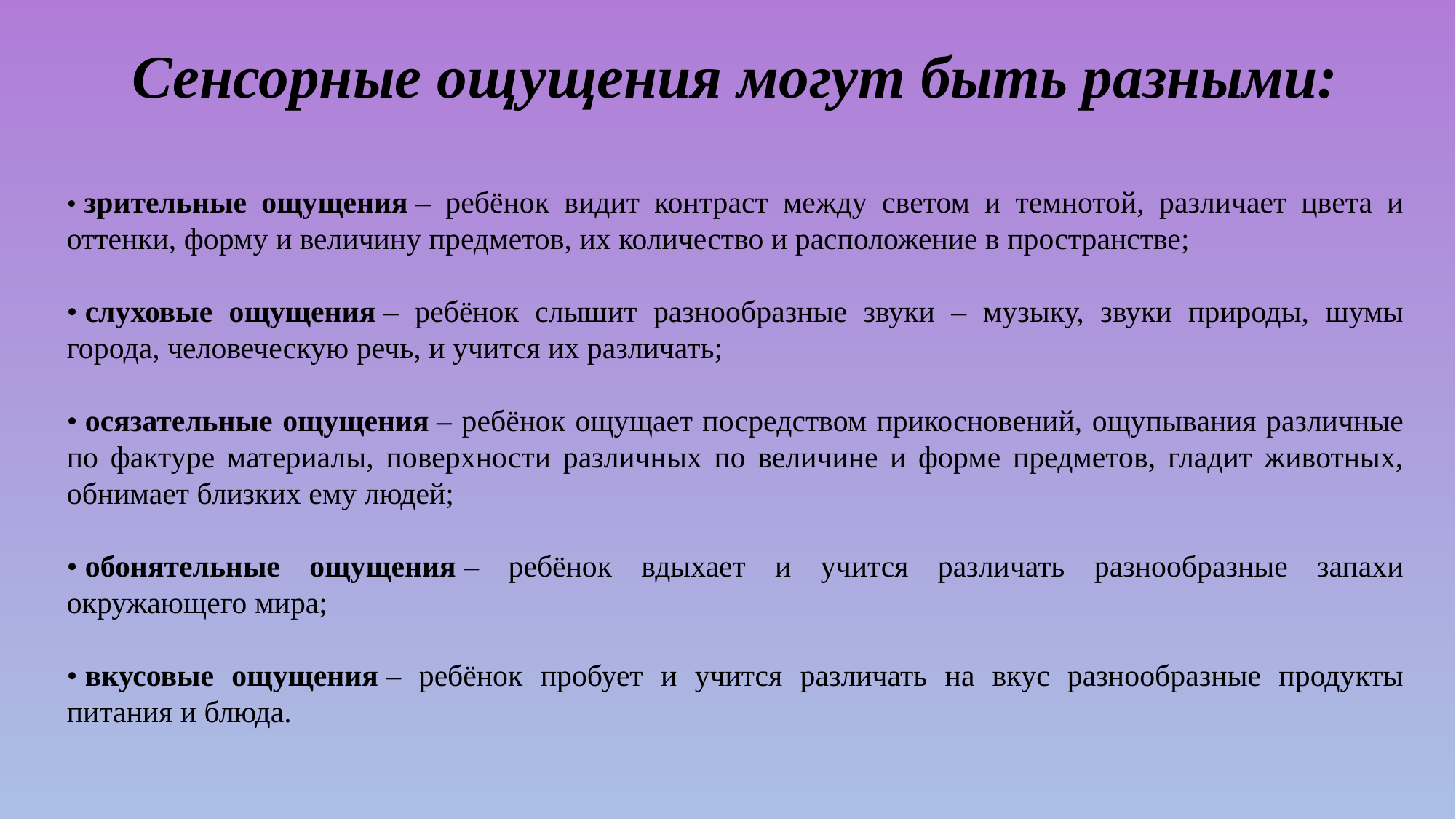

Сенсорные ощущения могут быть разными:

• зрительные ощущения – ребёнок видит контраст между светом и темнотой, различает цвета и оттенки, форму и величину предметов, их количество и расположение в пространстве;

• слуховые ощущения – ребёнок слышит разнообразные звуки – музыку, звуки природы, шумы города, человеческую речь, и учится их различать;

• осязательные ощущения – ребёнок ощущает посредством прикосновений, ощупывания различные по фактуре материалы, поверхности различных по величине и форме предметов, гладит животных, обнимает близких ему людей;

• обонятельные ощущения – ребёнок вдыхает и учится различать разнообразные запахи окружающего мира;

• вкусовые ощущения – ребёнок пробует и учится различать на вкус разнообразные продукты питания и блюда.